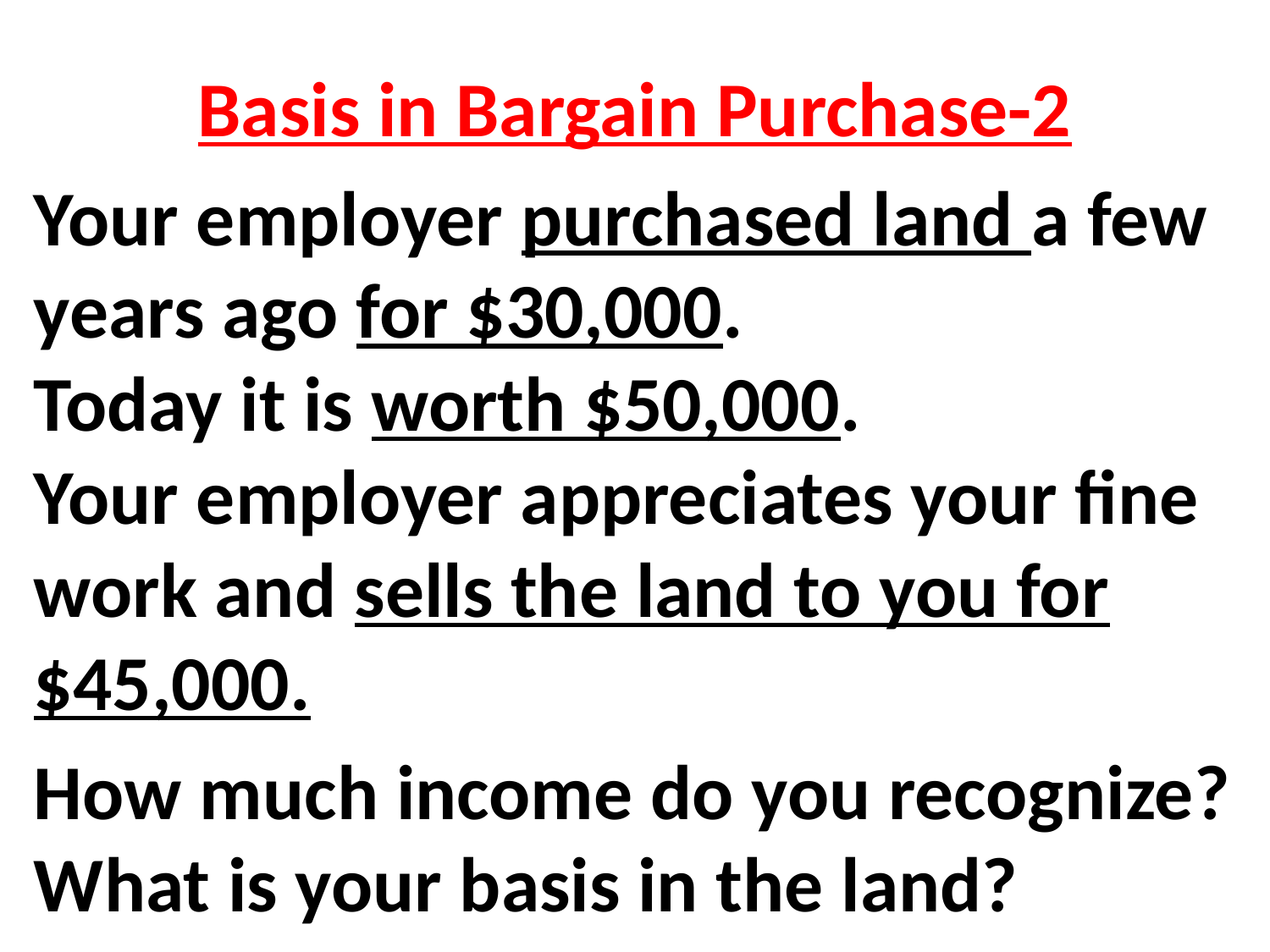

Basis in Bargain Purchase-2
Your employer purchased land a few years ago for $30,000.
Today it is worth $50,000.
Your employer appreciates your fine work and sells the land to you for $45,000.
How much income do you recognize? What is your basis in the land?